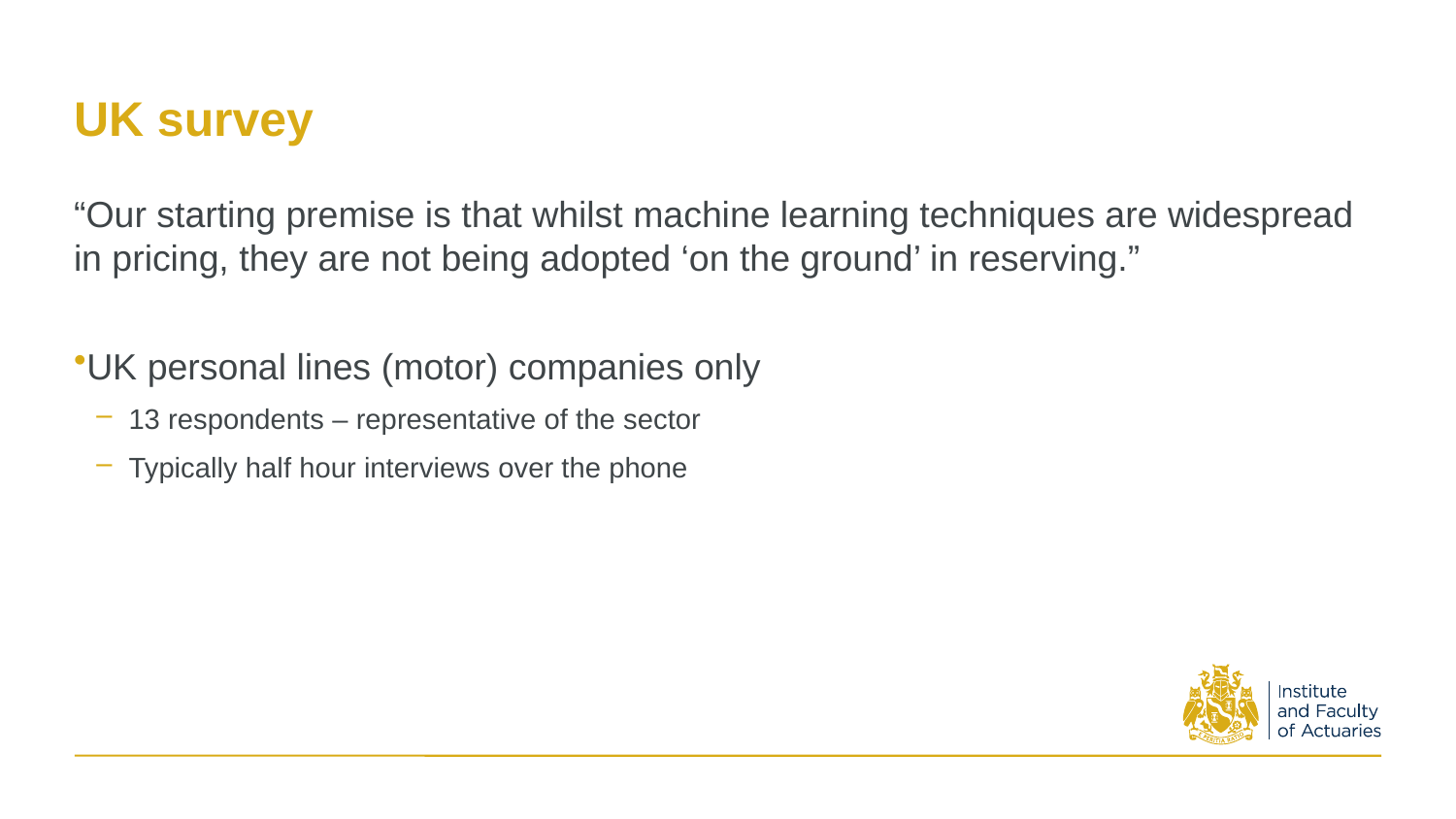

# UK survey
“Our starting premise is that whilst machine learning techniques are widespread in pricing, they are not being adopted ‘on the ground’ in reserving.”

UK personal lines (motor) companies only
13 respondents – representative of the sector
Typically half hour interviews over the phone